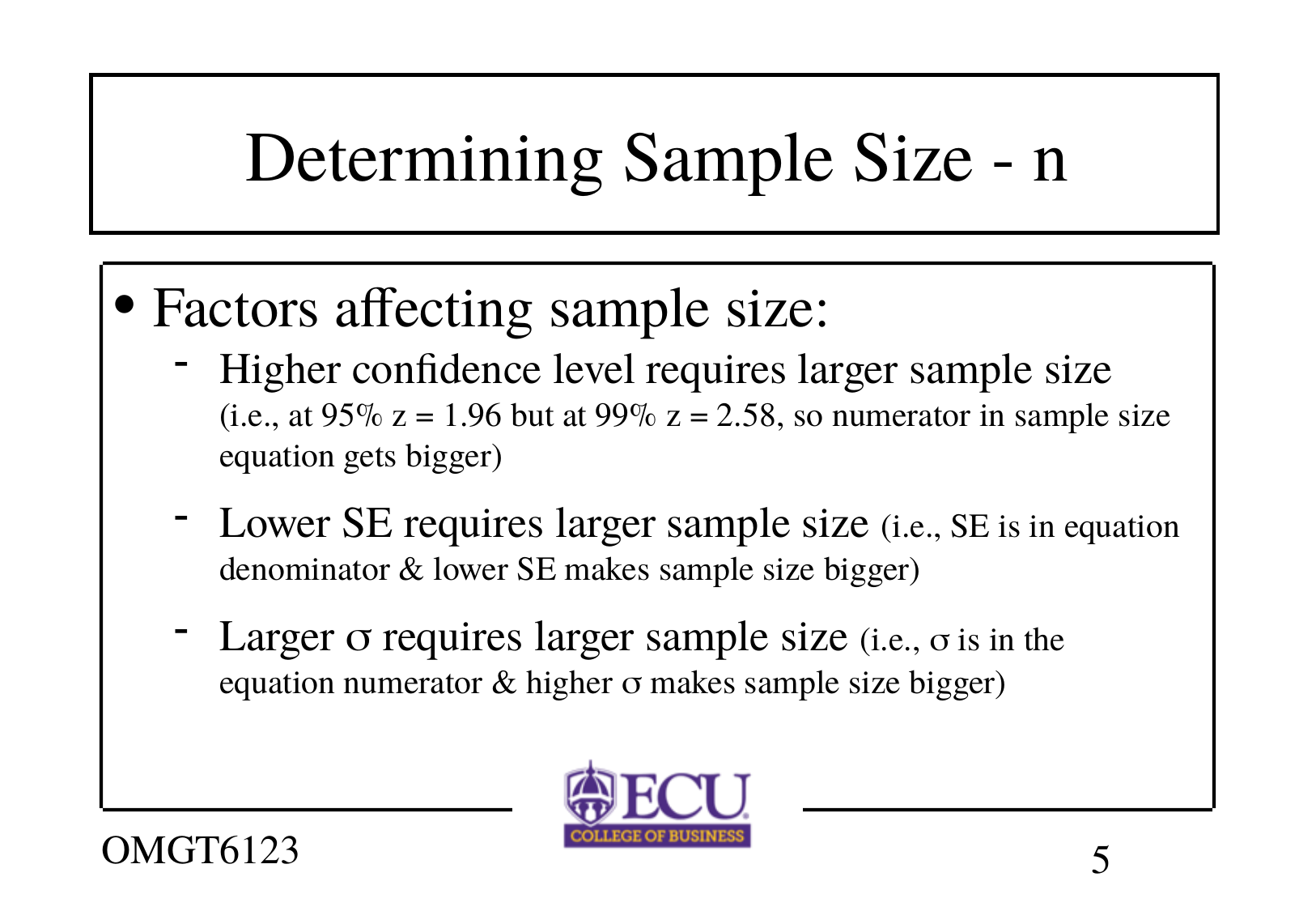

# Determining Sample Size - n
• Factors affecting sample size:
Higher confidence level requires larger sample size (i.e., at 95% z = 1.96 but at 99% z = 2.58, so numerator in sample size equation gets bigger)
Lower SE requires larger sample size (i.e., SE is in equation denominator & lower SE makes sample size bigger)
Larger σ requires larger sample size (i.e., σ is in the equation numerator & higher σ makes sample size bigger)